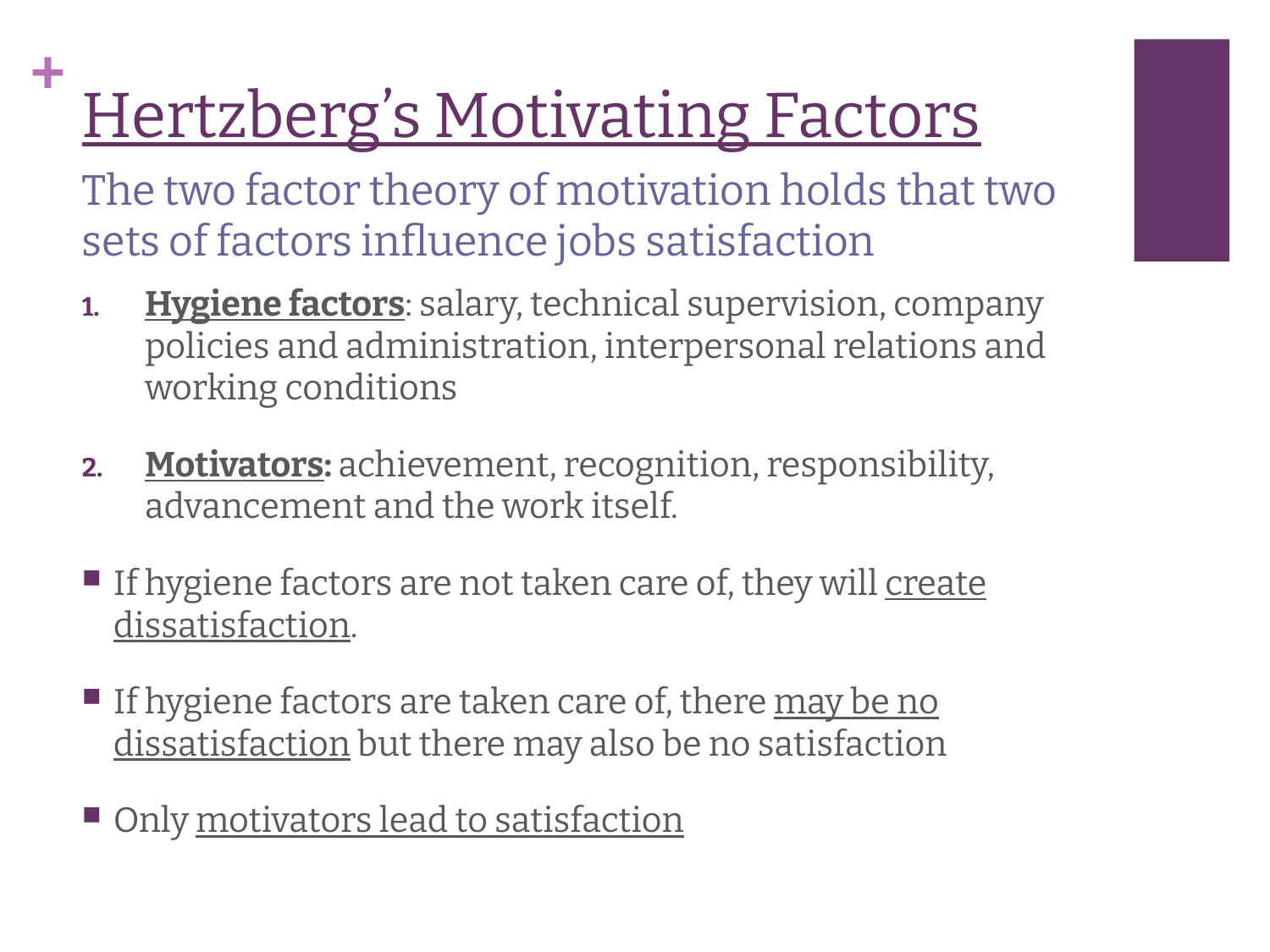

# Hertzberg’s Motivating Factors
The two factor theory of motivation holds that two sets of factors influence jobs satisfaction
Hygiene factors: salary, technical supervision, company policies and administration, interpersonal relations and working conditions
Motivators: achievement, recognition, responsibility, advancement and the work itself.
If hygiene factors are not taken care of, they will create dissatisfaction.
If hygiene factors are taken care of, there may be no dissatisfaction but there may also be no satisfaction
Only motivators lead to satisfaction